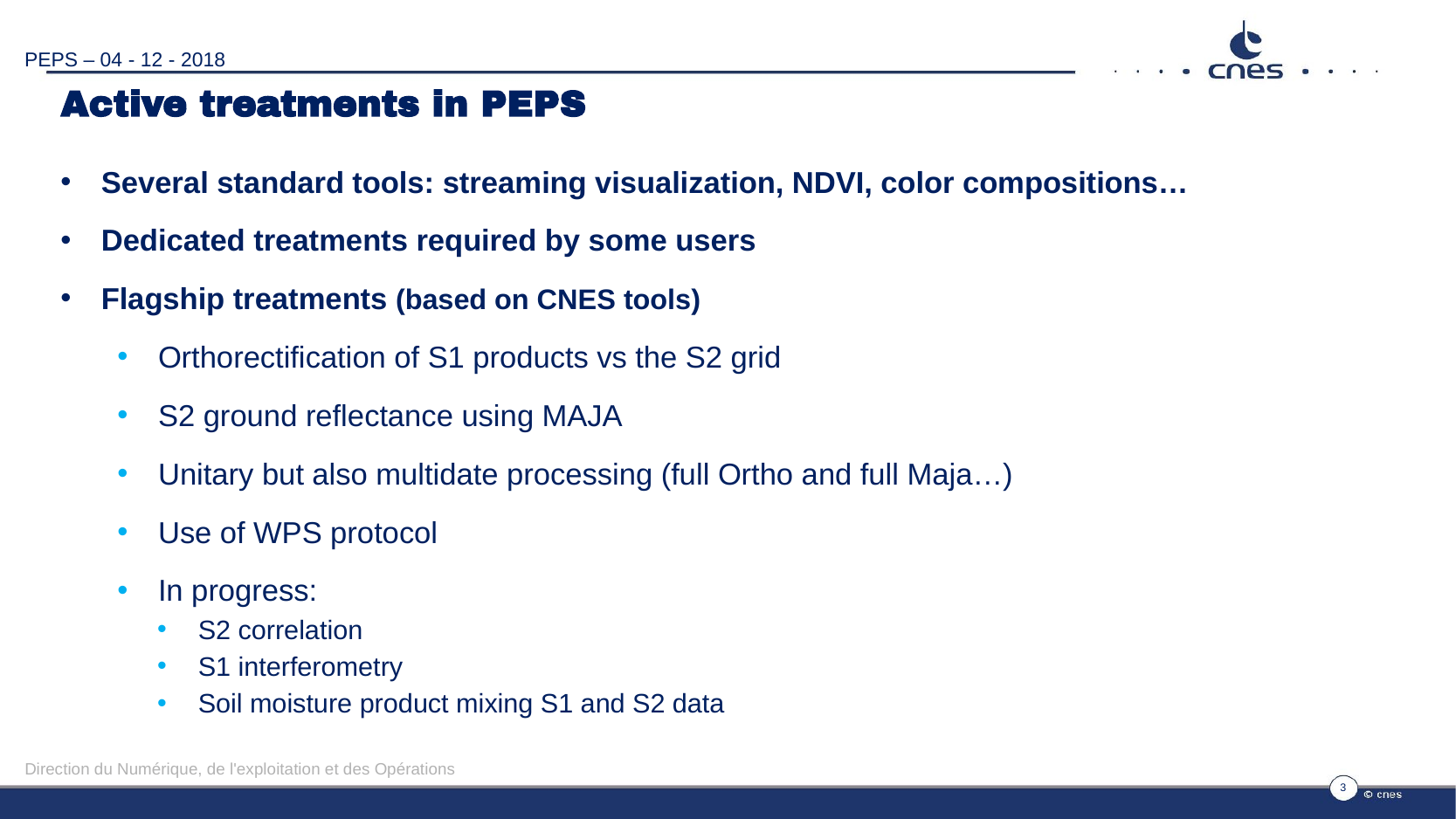

PEPS – 04 - 12 - 2018

# Active treatments in PEPS
Several standard tools: streaming visualization, NDVI, color compositions…
Dedicated treatments required by some users
Flagship treatments (based on CNES tools)
Orthorectification of S1 products vs the S2 grid
S2 ground reflectance using MAJA
Unitary but also multidate processing (full Ortho and full Maja…)
Use of WPS protocol
In progress:
S2 correlation
S1 interferometry
Soil moisture product mixing S1 and S2 data

Direction du Numérique, de l'exploitation et des Opérations
3